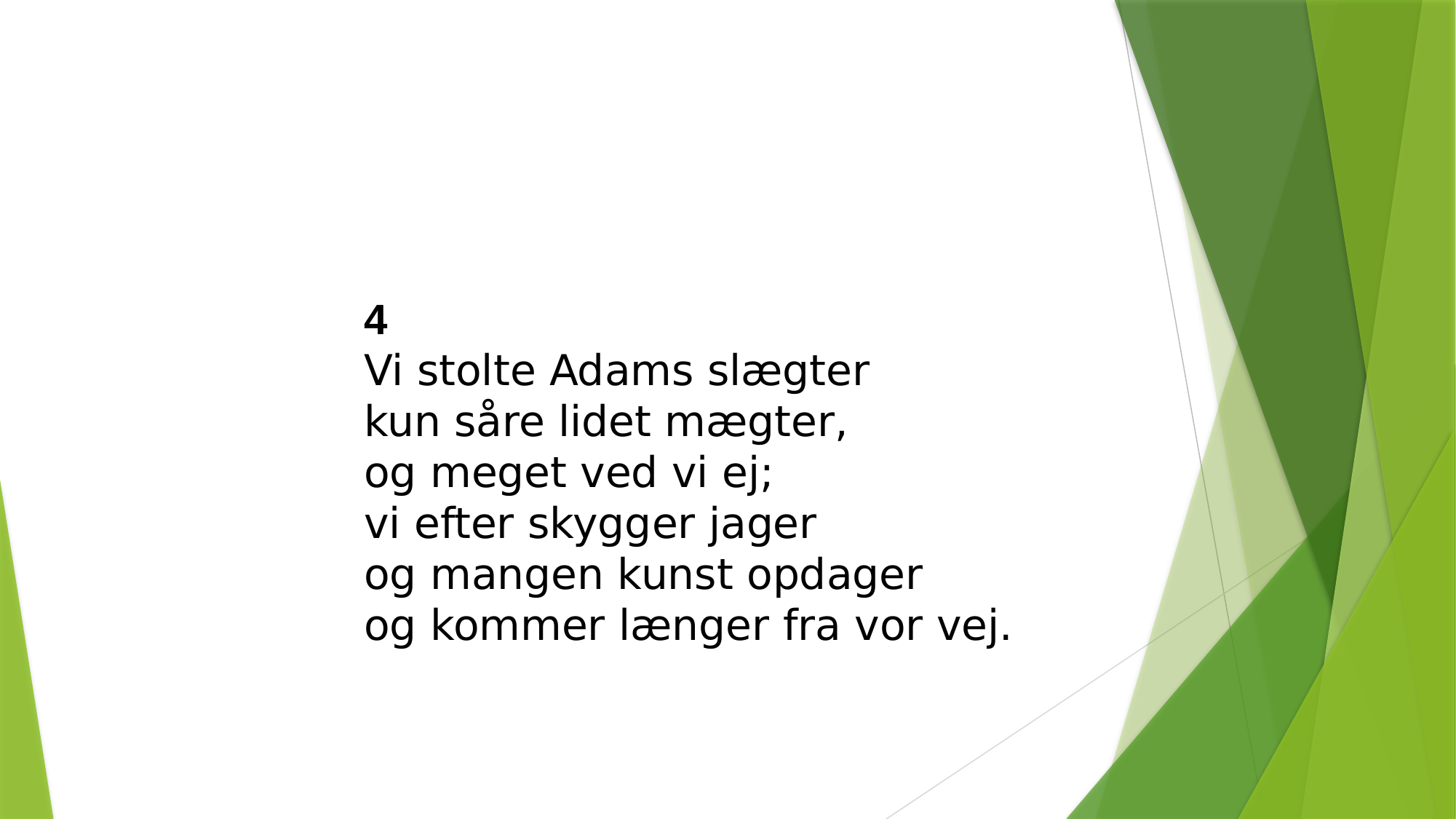

4
Vi stolte Adams slægter
kun såre lidet mægter,
og meget ved vi ej;
vi efter skygger jager
og mangen kunst opdager
og kommer længer fra vor vej.